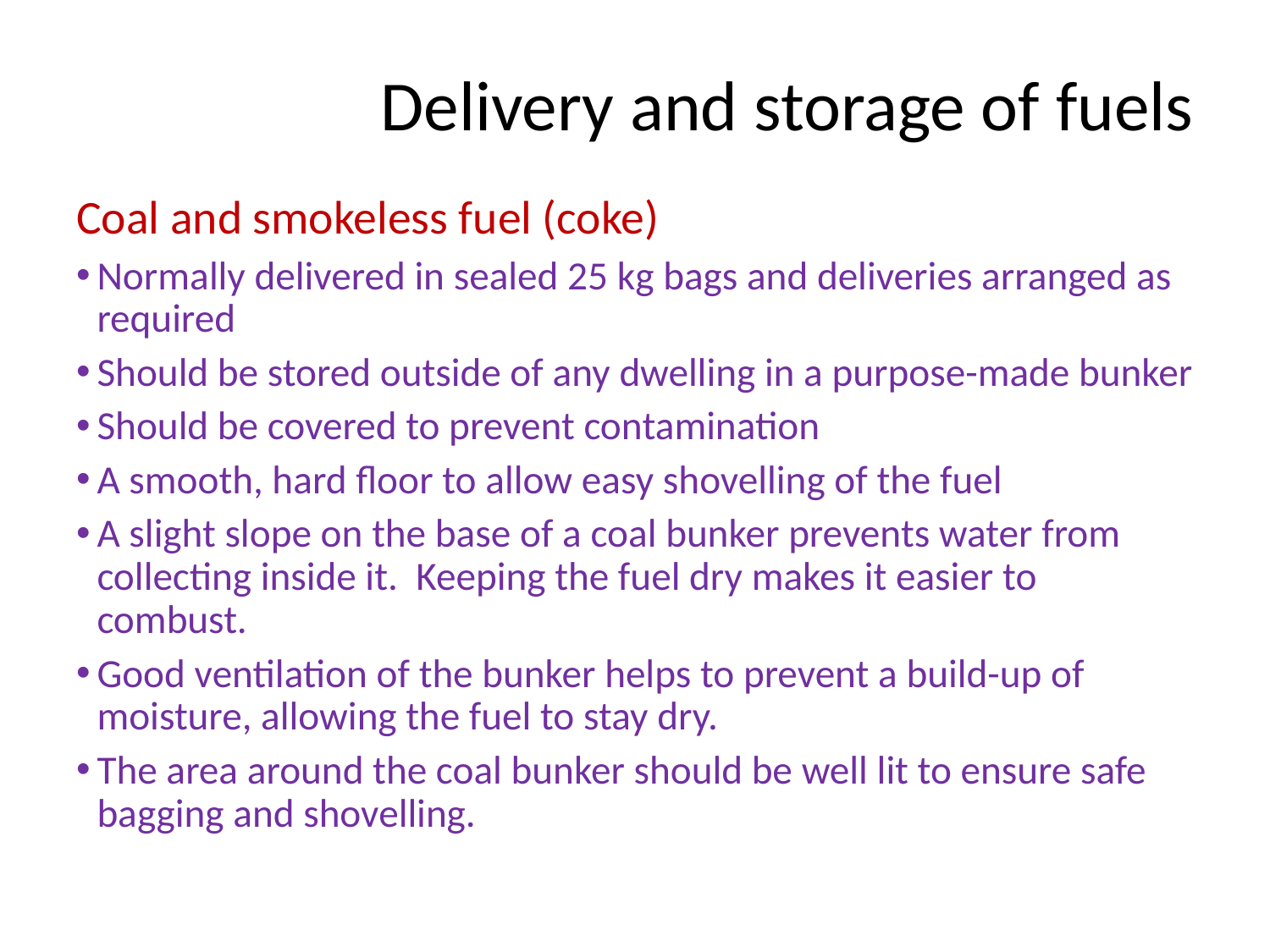

# Delivery and storage of fuels
Coal and smokeless fuel (coke)
Normally delivered in sealed 25 kg bags and deliveries arranged as required
Should be stored outside of any dwelling in a purpose-made bunker
Should be covered to prevent contamination
A smooth, hard floor to allow easy shovelling of the fuel
A slight slope on the base of a coal bunker prevents water from collecting inside it.  Keeping the fuel dry makes it easier to combust.
Good ventilation of the bunker helps to prevent a build-up of moisture, allowing the fuel to stay dry.
The area around the coal bunker should be well lit to ensure safe bagging and shovelling.